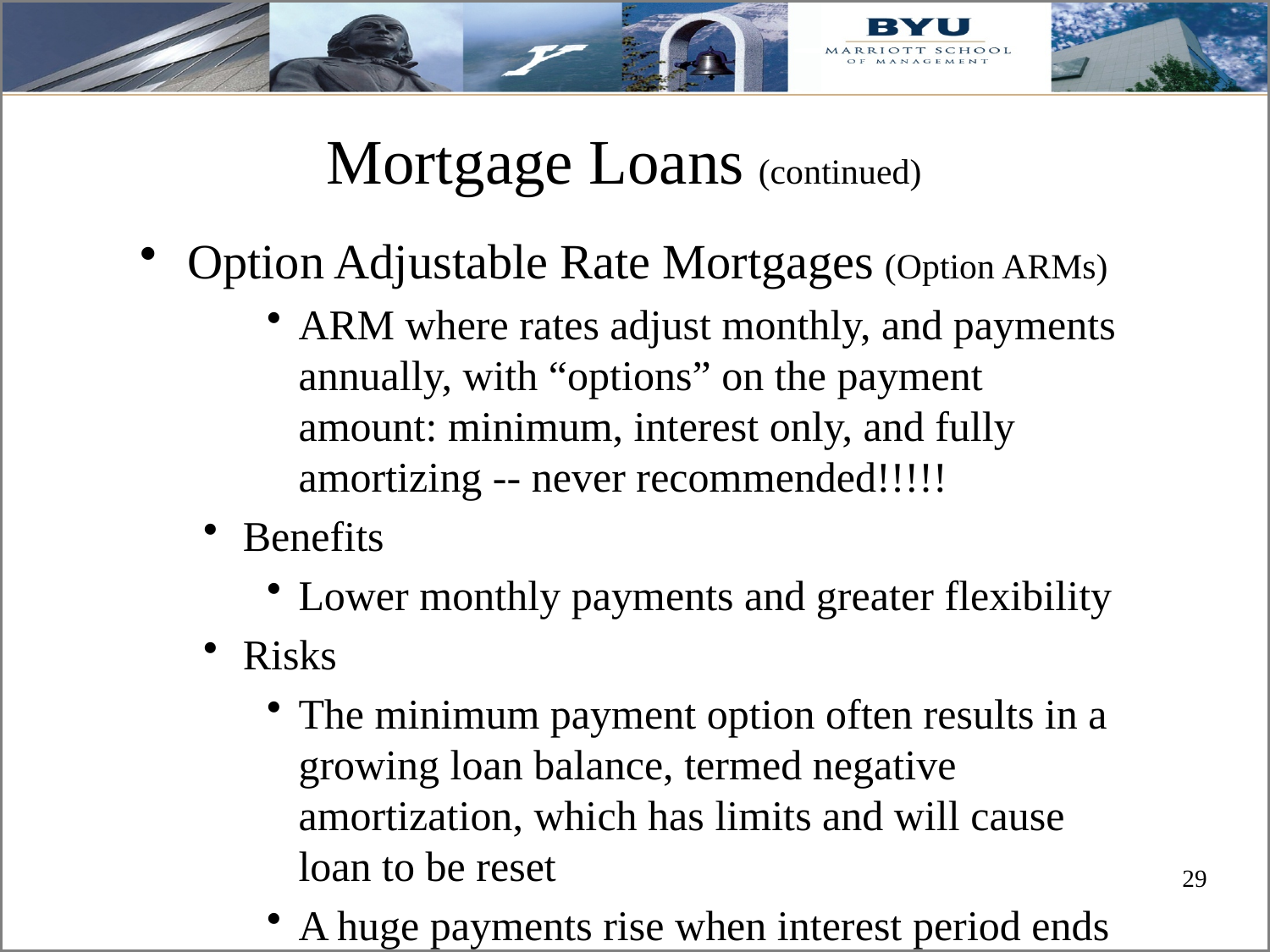

# Mortgage Loans (continued)
Option Adjustable Rate Mortgages (Option ARMs)
ARM where rates adjust monthly, and payments annually, with “options” on the payment amount: minimum, interest only, and fully amortizing -- never recommended!!!!!
Benefits
Lower monthly payments and greater flexibility
Risks
The minimum payment option often results in a growing loan balance, termed negative amortization, which has limits and will cause loan to be reset
A huge payments rise when interest period ends